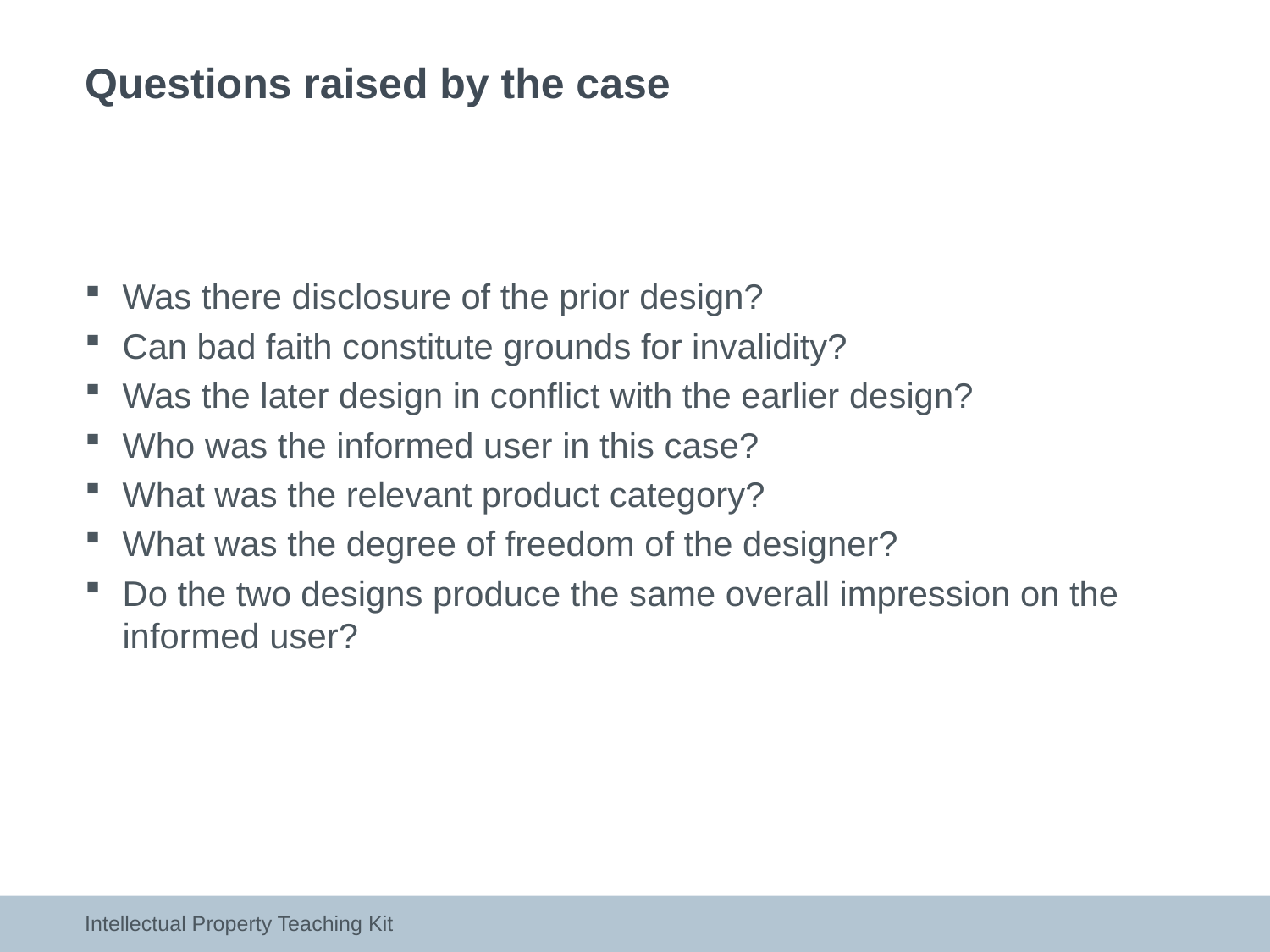

# Questions raised by the case

Was there disclosure of the prior design?
Can bad faith constitute grounds for invalidity?
Was the later design in conflict with the earlier design?
Who was the informed user in this case?
What was the relevant product category?
What was the degree of freedom of the designer?
Do the two designs produce the same overall impression on the informed user?
Intellectual Property Teaching Kit